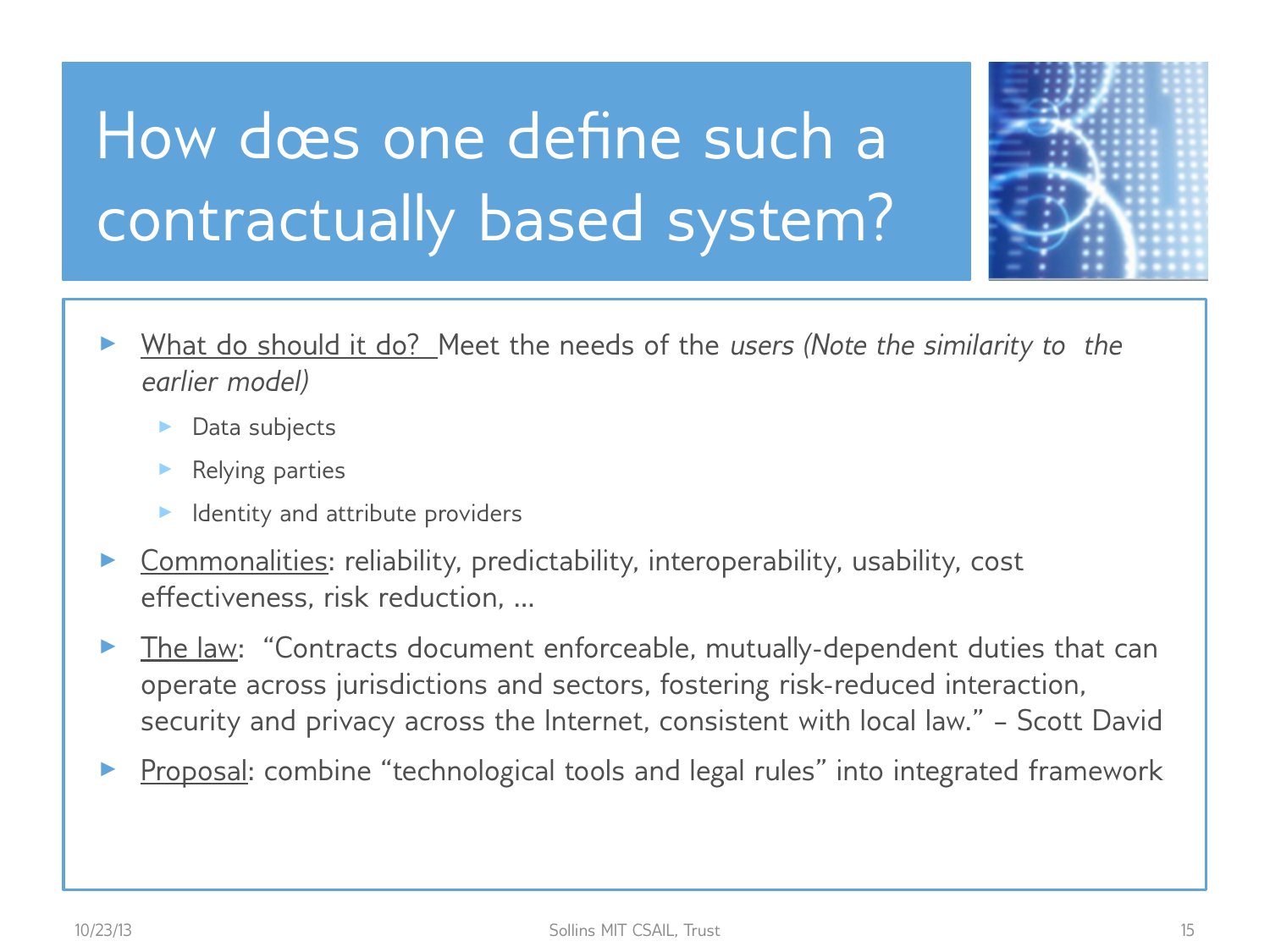

# How does one define such a contractually based system?
What do should it do?  Meet the needs of the users (Note the similarity to  the earlier model)
Data subjects
Relying parties
Identity and attribute providers
Commonalities: reliability, predictability, interoperability, usability, cost effectiveness, risk reduction, …
The law:  “Contracts document enforceable, mutually-dependent duties that can operate across jurisdictions and sectors, fostering risk-reduced interaction, security and privacy across the Internet, consistent with local law.” – Scott David
Proposal: combine “technological tools and legal rules” into integrated framework

10/23/13
Sollins MIT CSAIL, Trust
15